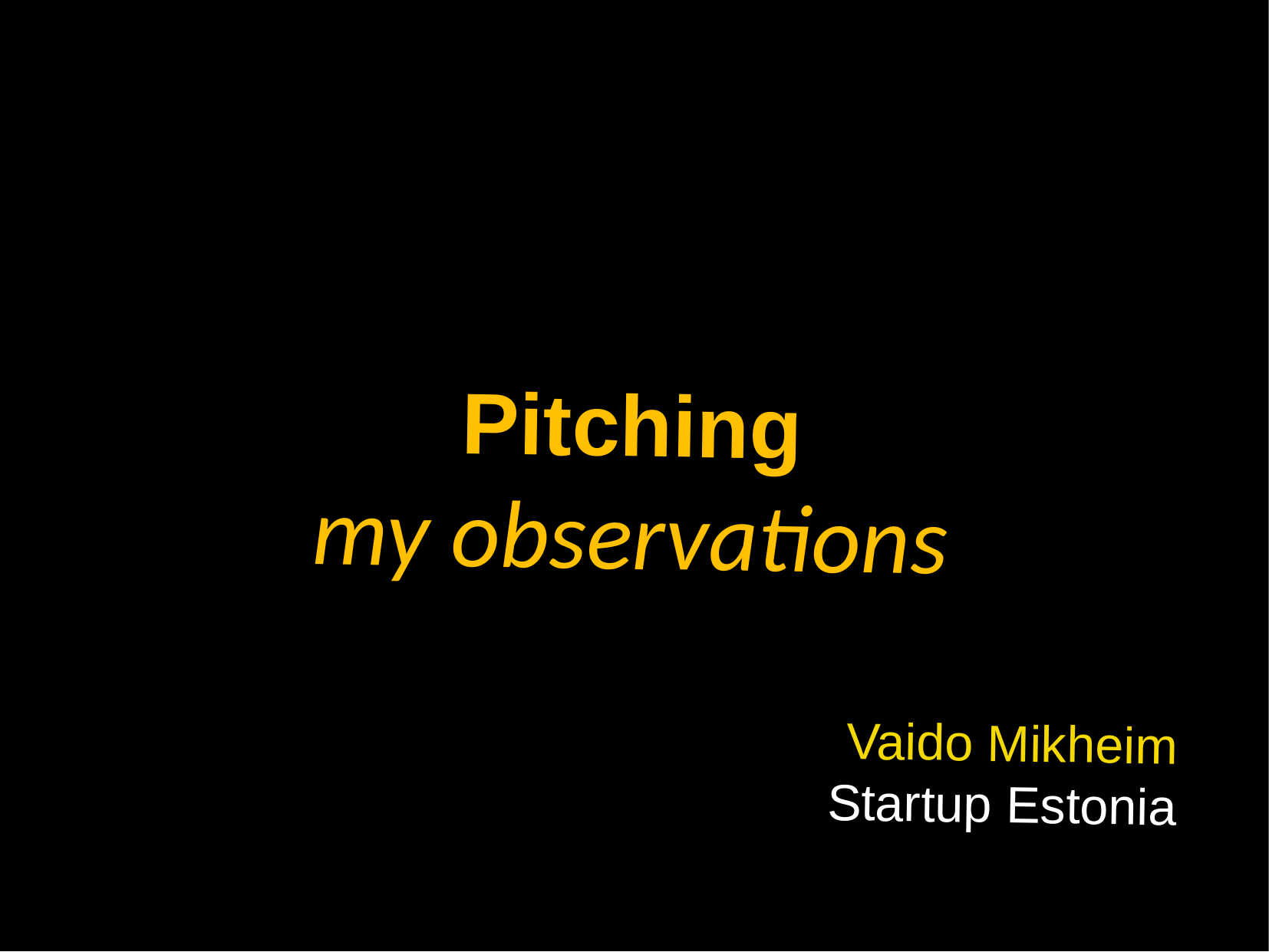

Pitching
my observations

Vaido Mikheim
Startup Estonia